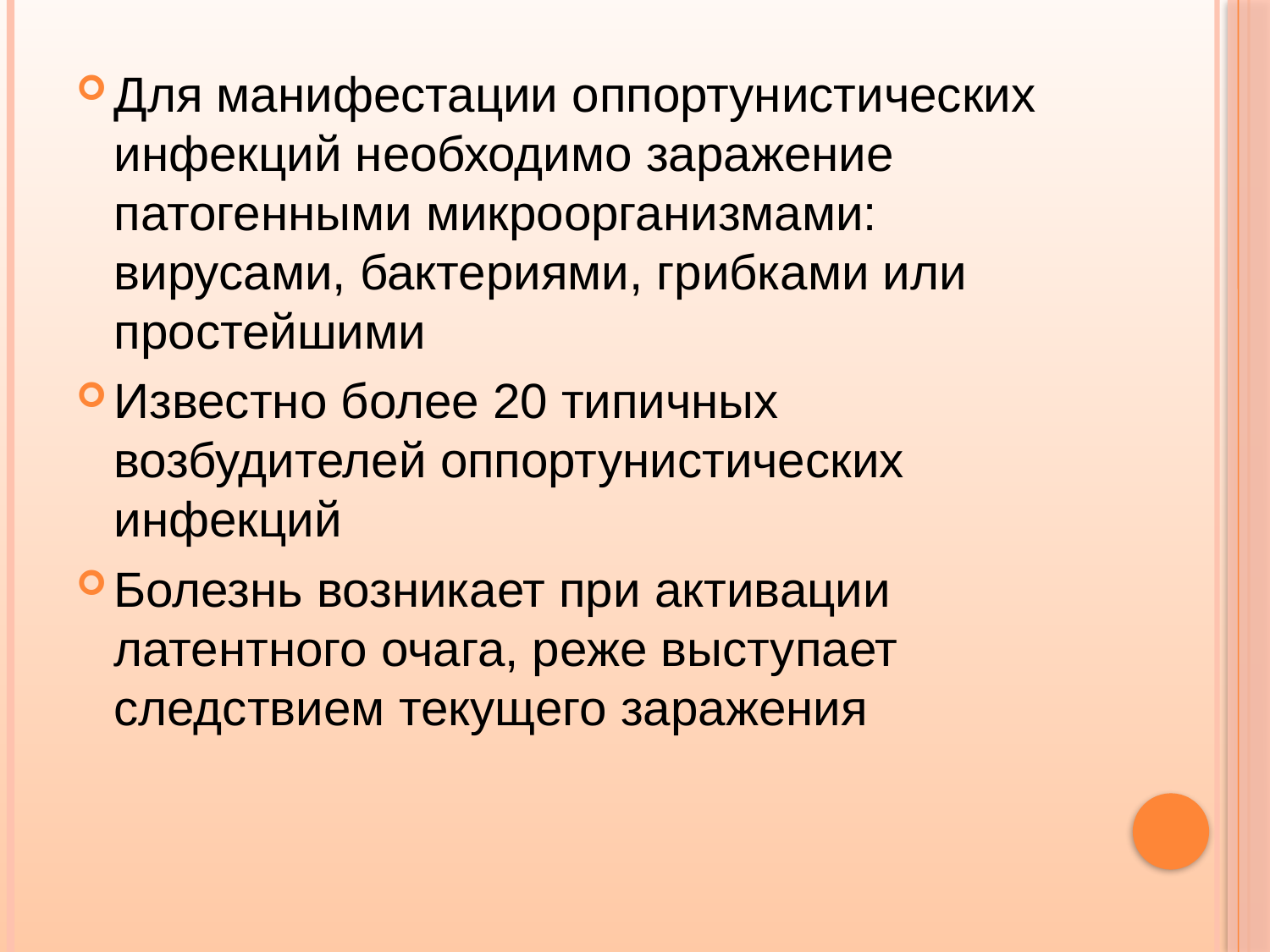

Для манифестации оппортунистических инфекций необходимо заражение патогенными микроорганизмами: вирусами, бактериями, грибками или простейшими
Известно более 20 типичных возбудителей оппортунистических инфекций
Болезнь возникает при активации латентного очага, реже выступает следствием текущего заражения